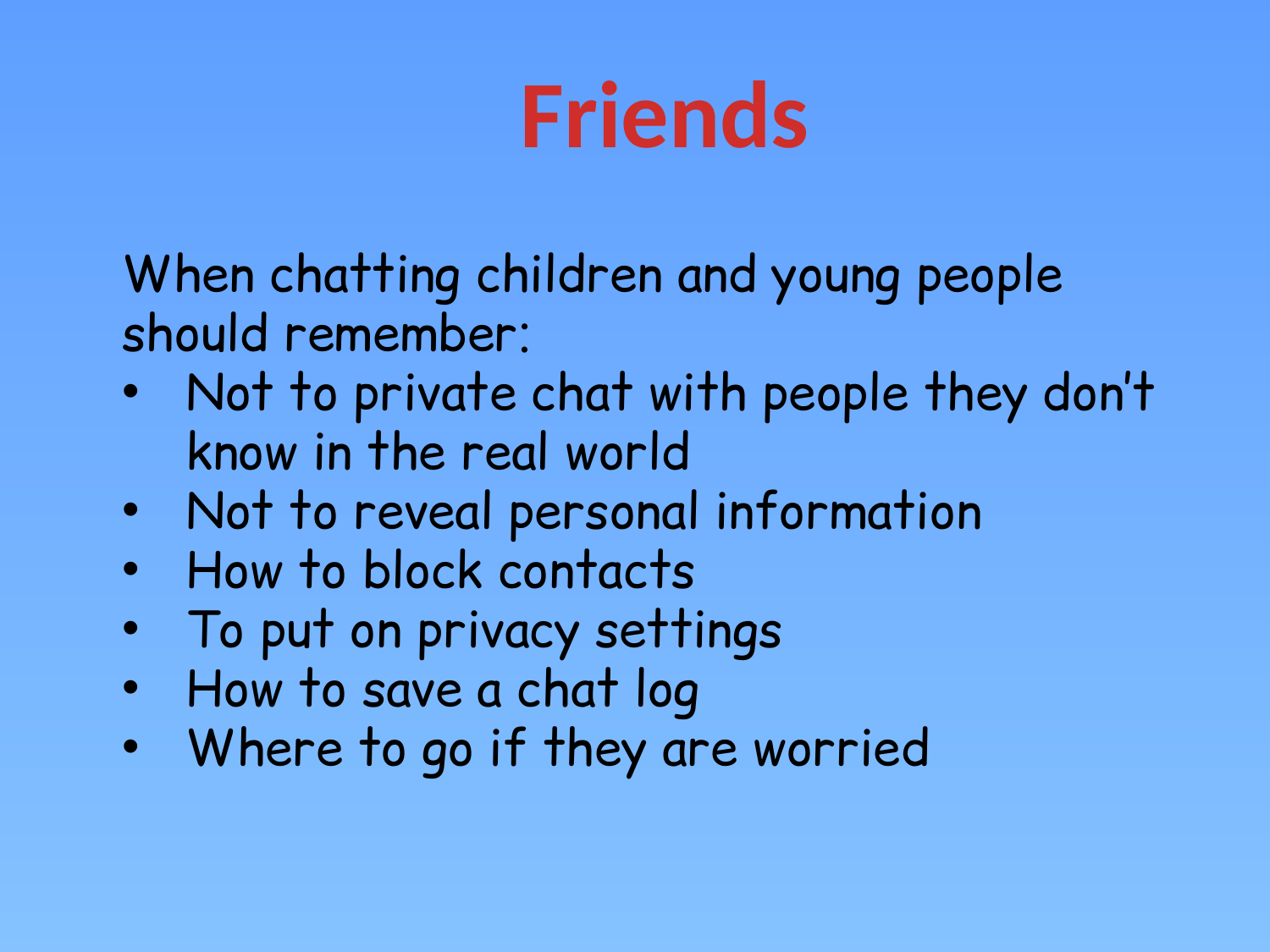

Friends
When chatting children and young people should remember:
Not to private chat with people they don’t know in the real world
Not to reveal personal information
How to block contacts
To put on privacy settings
How to save a chat log
Where to go if they are worried